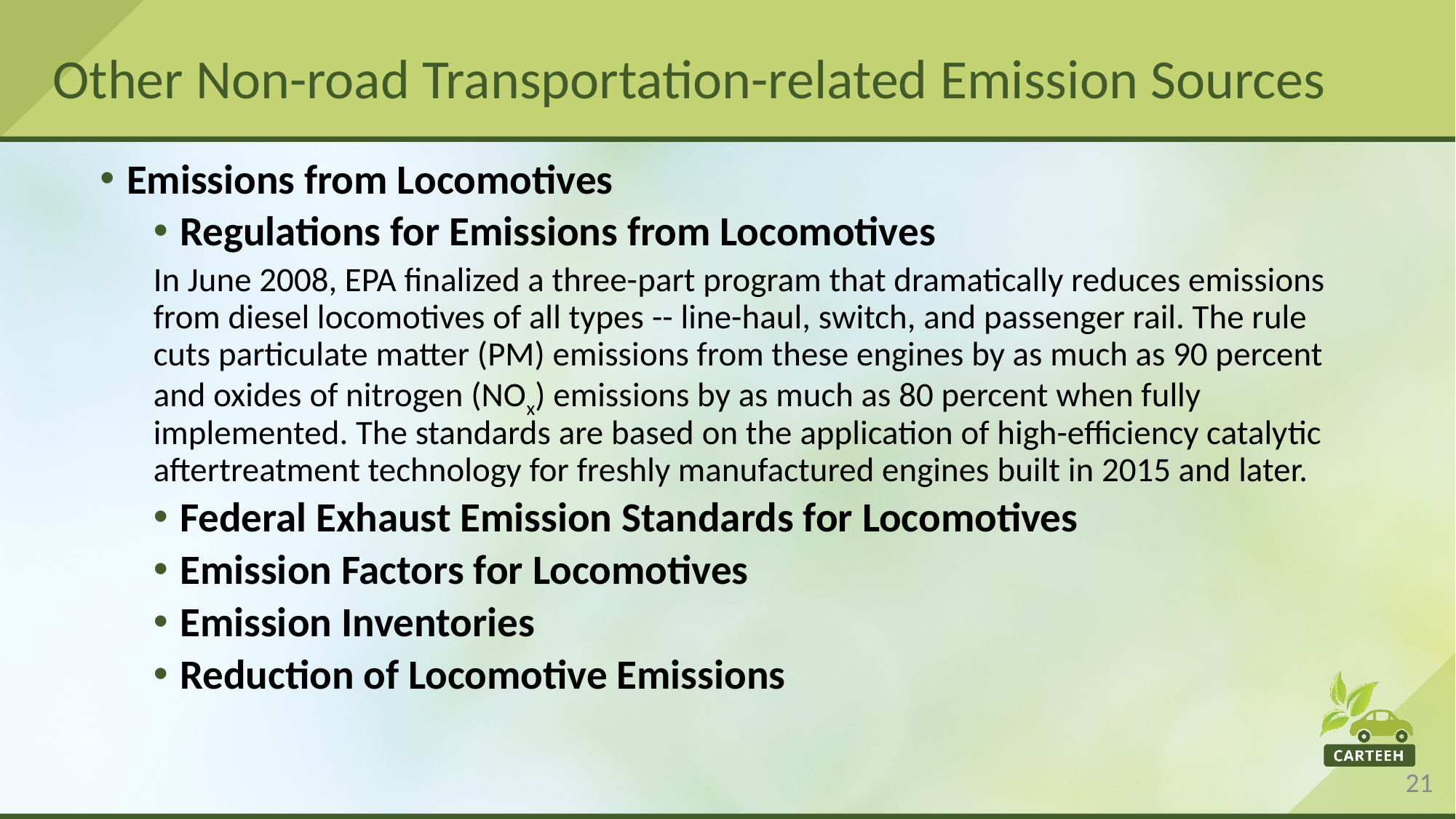

# Other Non-road Transportation-related Emission Sources
Emissions from Locomotives
Regulations for Emissions from Locomotives
In June 2008, EPA finalized a three-part program that dramatically reduces emissions from diesel locomotives of all types -- line-haul, switch, and passenger rail. The rule cuts particulate matter (PM) emissions from these engines by as much as 90 percent and oxides of nitrogen (NOx) emissions by as much as 80 percent when fully implemented. The standards are based on the application of high-efficiency catalytic aftertreatment technology for freshly manufactured engines built in 2015 and later.
Federal Exhaust Emission Standards for Locomotives
Emission Factors for Locomotives
Emission Inventories
Reduction of Locomotive Emissions